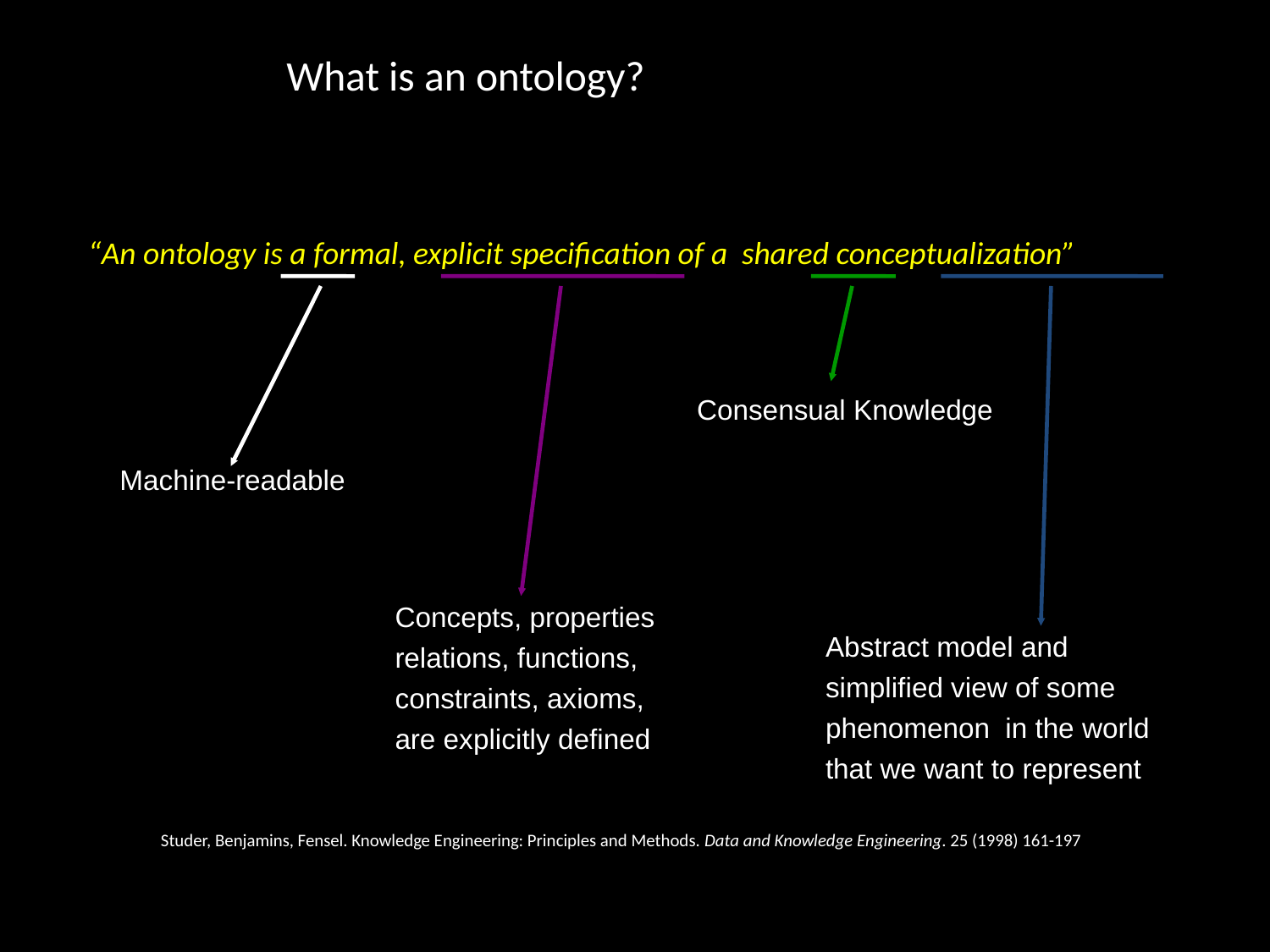

# What is an ontology?
“An ontology is a formal, explicit specification of a  shared conceptualization”

Consensual Knowledge
Machine-readable
Concepts, properties
relations, functions,
constraints, axioms,
are explicitly defined
Abstract model and
simplified view of some
phenomenon  in the world
that we want to represent
Studer, Benjamins, Fensel. Knowledge Engineering: Principles and Methods. Data and Knowledge Engineering. 25 (1998) 161-197
14